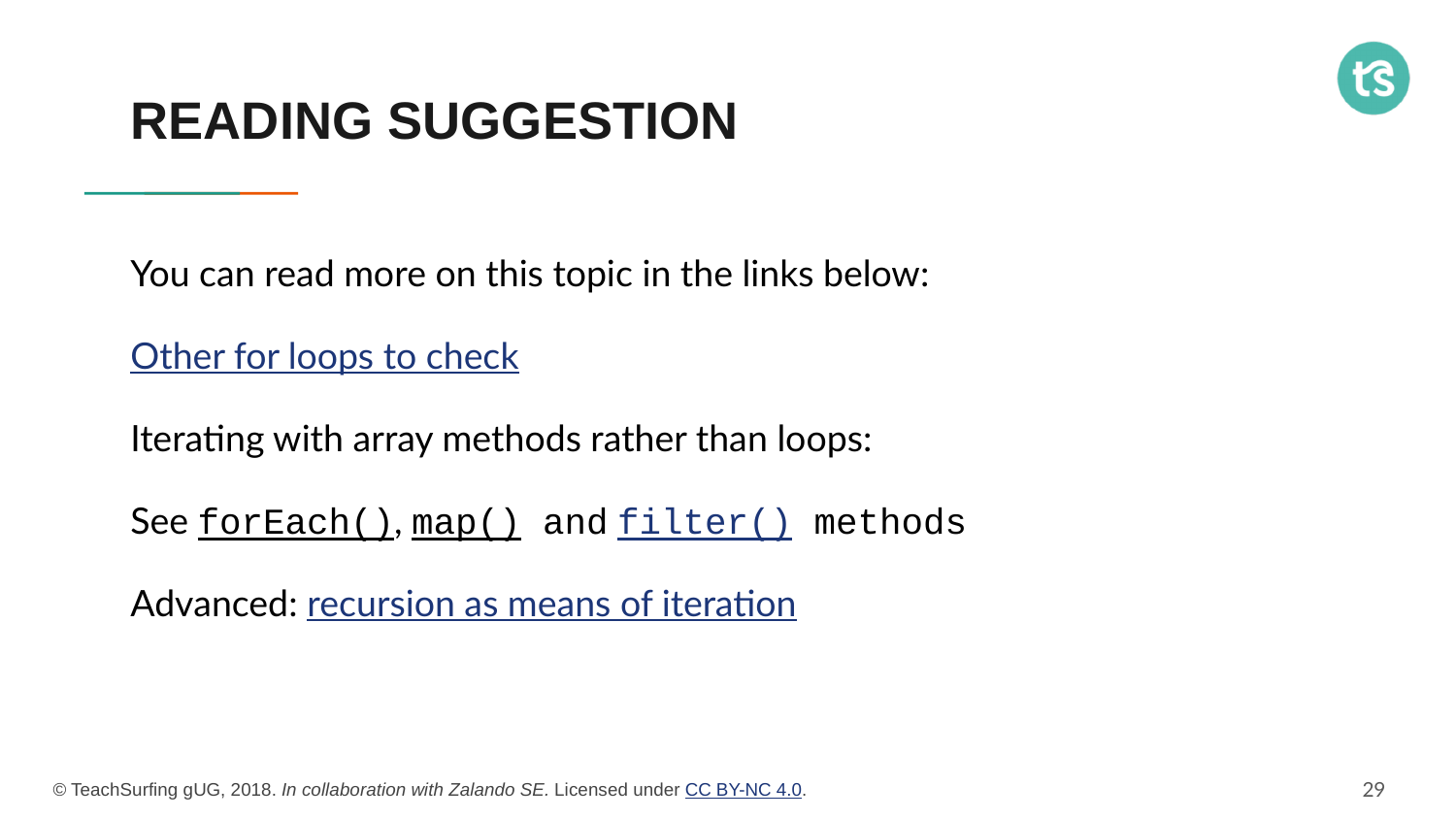

# READING SUGGESTION
You can read more on this topic in the links below:
Other for loops to check
Iterating with array methods rather than loops:
See forEach(), map() and filter() methods
Advanced: recursion as means of iteration

29